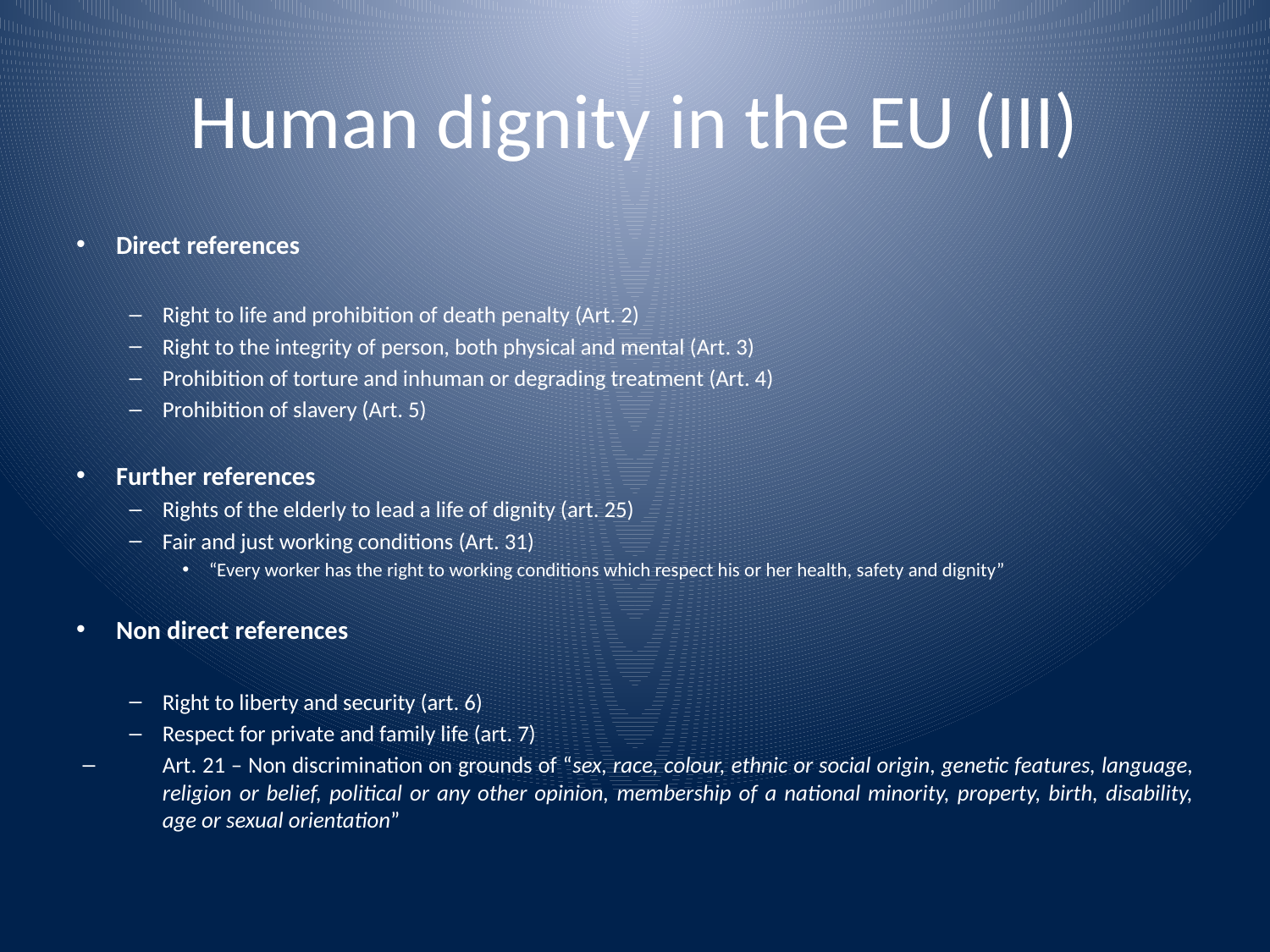

# Human dignity in the EU (III)
Direct references

Right to life and prohibition of death penalty (Art. 2)
Right to the integrity of person, both physical and mental (Art. 3)
Prohibition of torture and inhuman or degrading treatment (Art. 4)
Prohibition of slavery (Art. 5)

Further references
Rights of the elderly to lead a life of dignity (art. 25)
Fair and just working conditions (Art. 31)
“Every worker has the right to working conditions which respect his or her health, safety and dignity”

Non direct references

Right to liberty and security (art. 6)
Respect for private and family life (art. 7)
Art. 21 – Non discrimination on grounds of “sex, race, colour, ethnic or social origin, genetic features, language, religion or belief, political or any other opinion, membership of a national minority, property, birth, disability, age or sexual orientation”